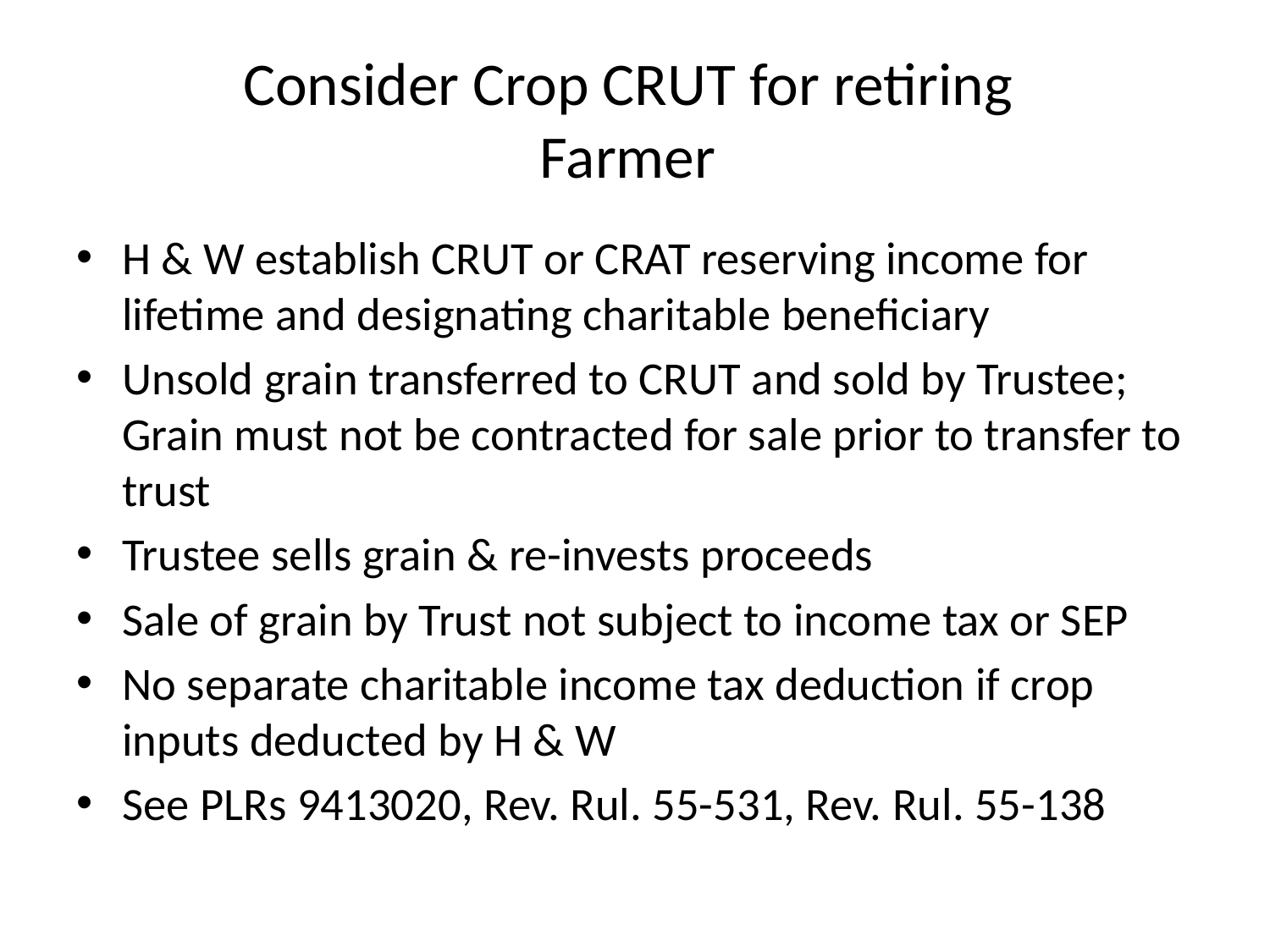

# Consider Crop CRUT for retiring Farmer
H & W establish CRUT or CRAT reserving income for lifetime and designating charitable beneficiary
Unsold grain transferred to CRUT and sold by Trustee; Grain must not be contracted for sale prior to transfer to trust
Trustee sells grain & re-invests proceeds
Sale of grain by Trust not subject to income tax or SEP
No separate charitable income tax deduction if crop inputs deducted by H & W
See PLRs 9413020, Rev. Rul. 55-531, Rev. Rul. 55-138